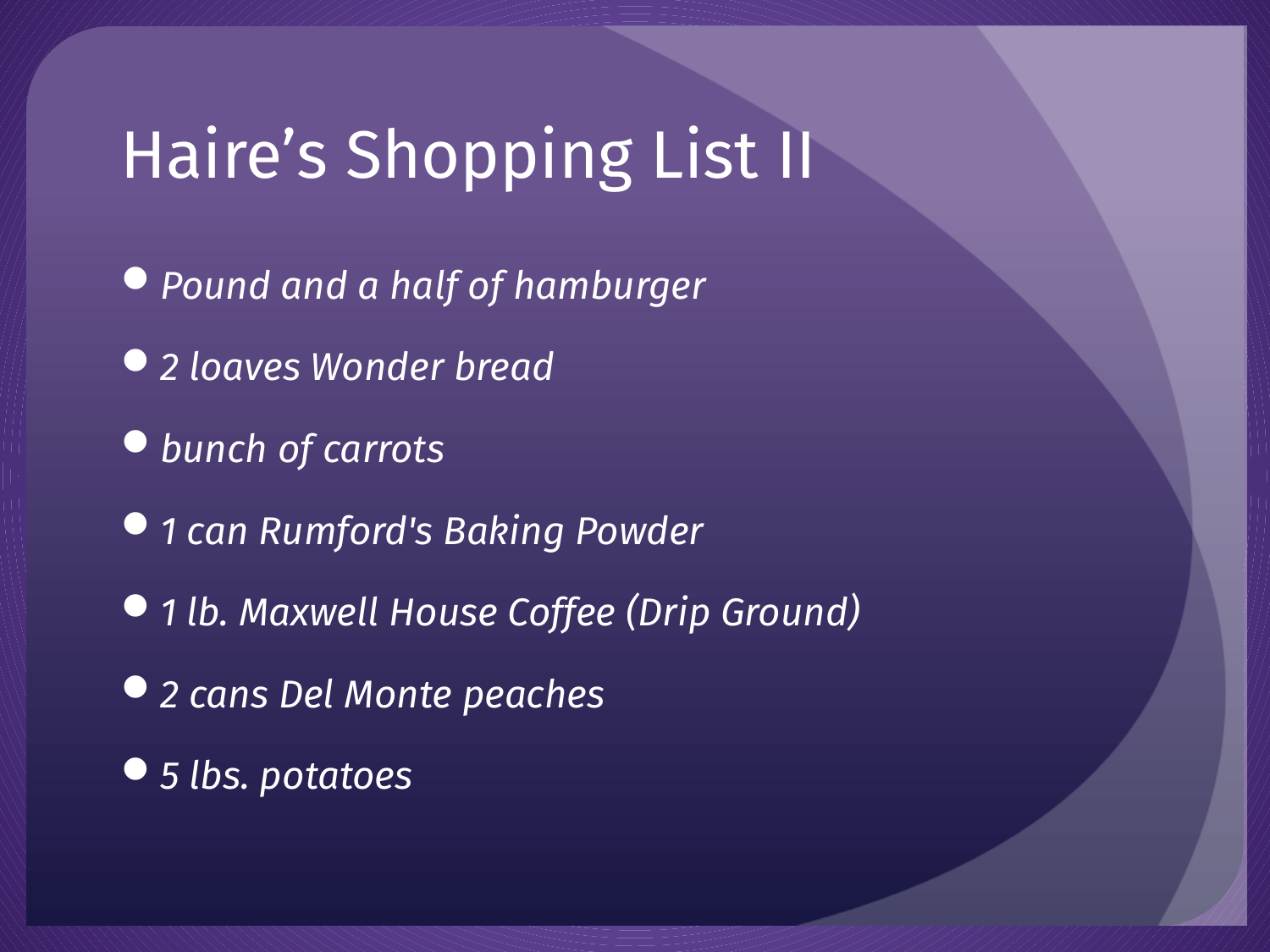

# Haire’s Shopping List II
Pound and a half of hamburger
2 loaves Wonder bread
bunch of carrots
1 can Rumford's Baking Powder
1 lb. Maxwell House Coffee (Drip Ground)
2 cans Del Monte peaches
5 lbs. potatoes